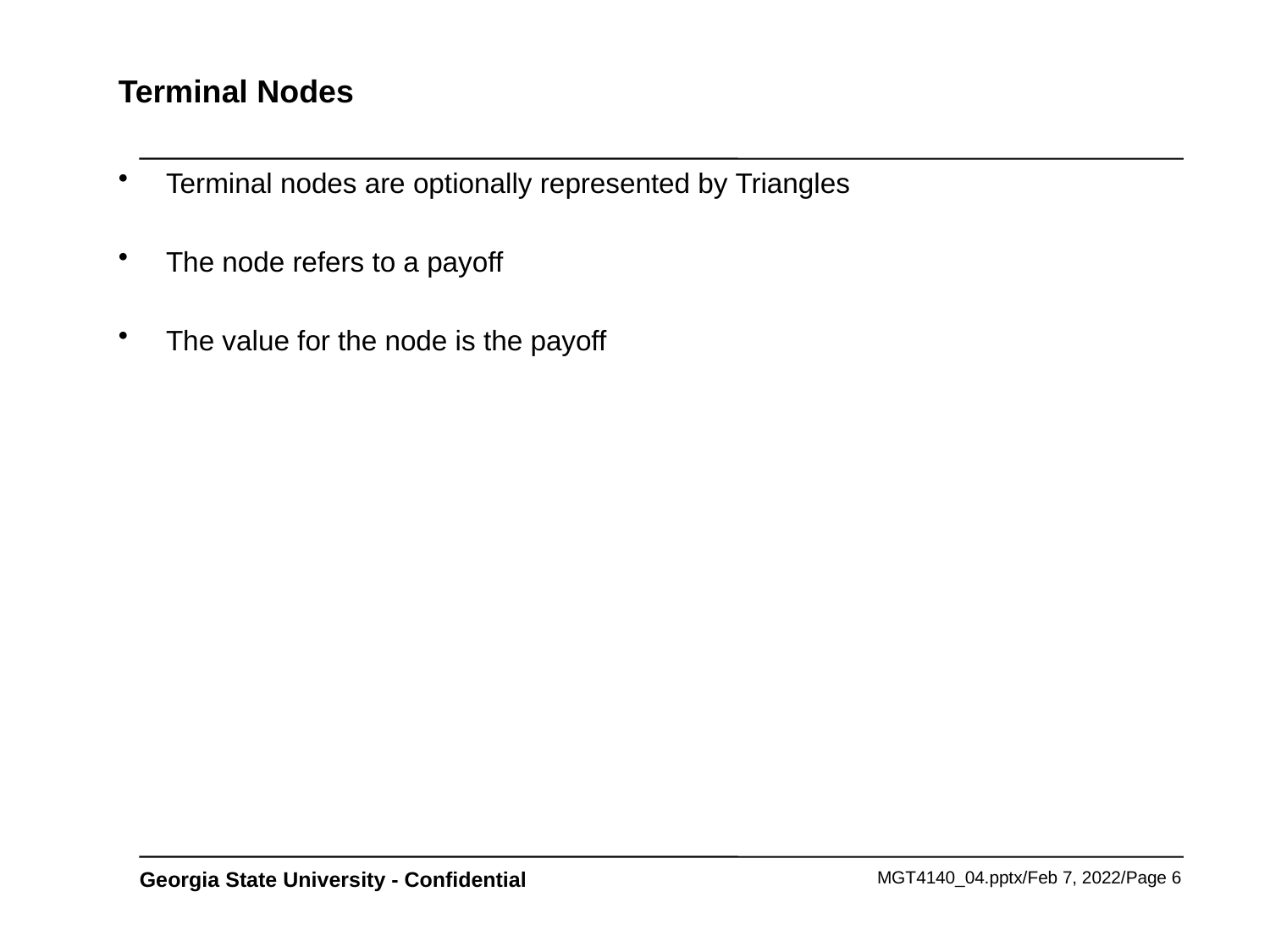

# Terminal Nodes
Terminal nodes are optionally represented by Triangles

The node refers to a payoff

The value for the node is the payoff